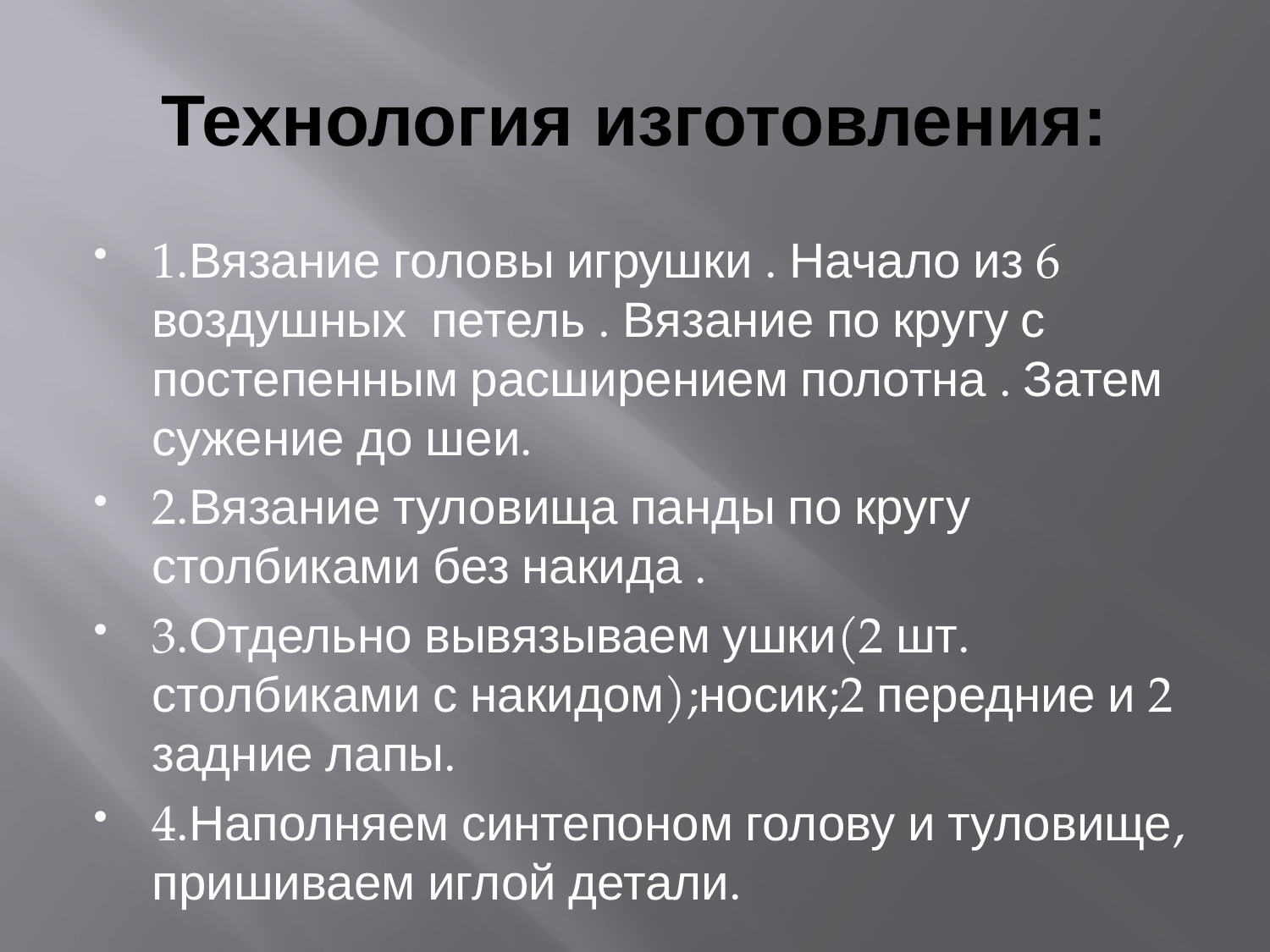

# Технология изготовления:
1.Вязание головы игрушки . Начало из 6 воздушных  петель . Вязание по кругу с постепенным расширением полотна . Затем сужение до шеи.
2.Вязание туловища панды по кругу столбиками без накида .
3.Отдельно вывязываем ушки(2 шт. столбиками с накидом);носик;2 передние и 2 задние лапы.
4.Наполняем синтепоном голову и туловище, пришиваем иглой детали.